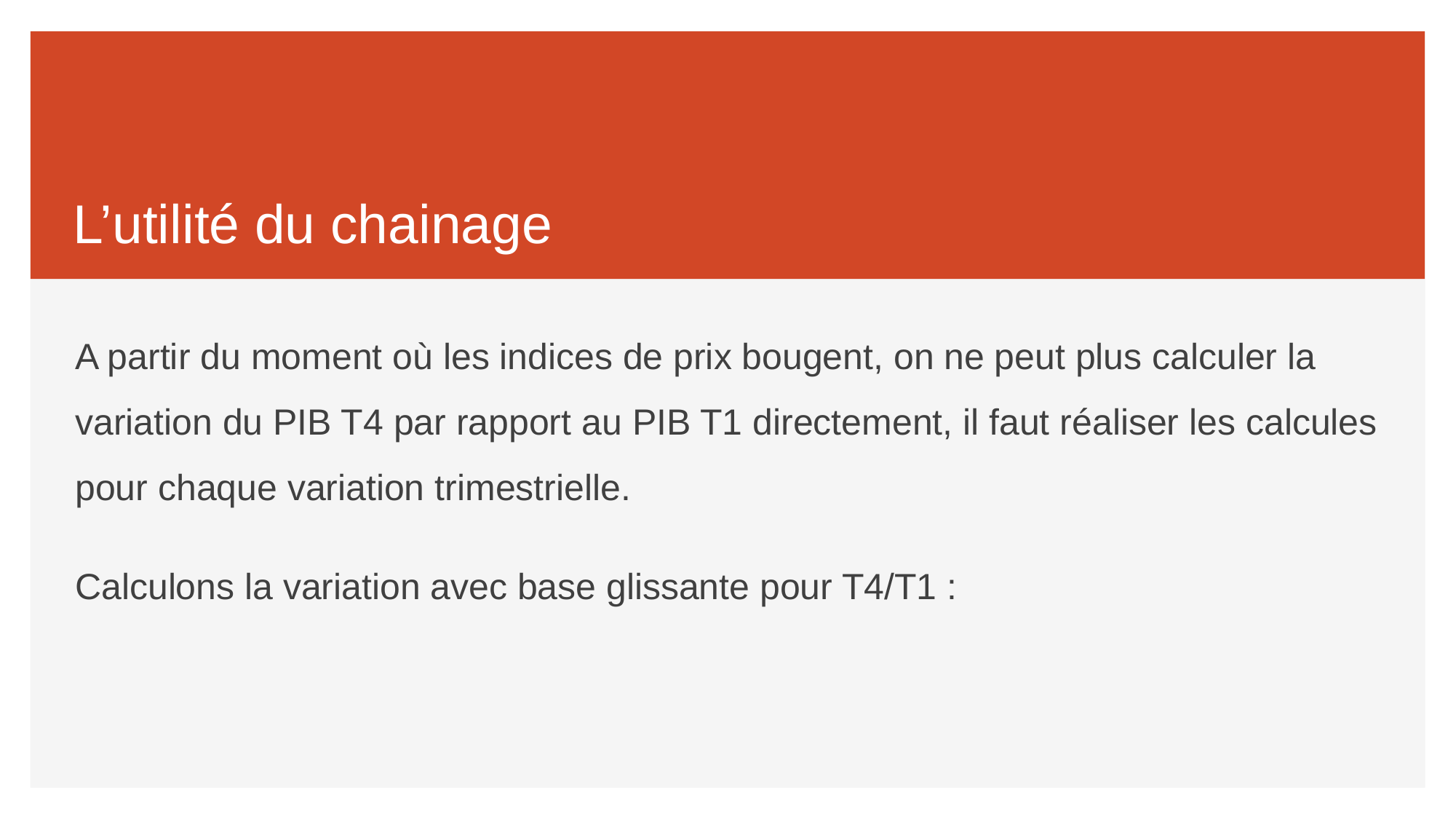

# L’utilité du chainage
A partir du moment où les indices de prix bougent, on ne peut plus calculer la variation du PIB T4 par rapport au PIB T1 directement, il faut réaliser les calcules pour chaque variation trimestrielle.
Calculons la variation avec base glissante pour T4/T1 :